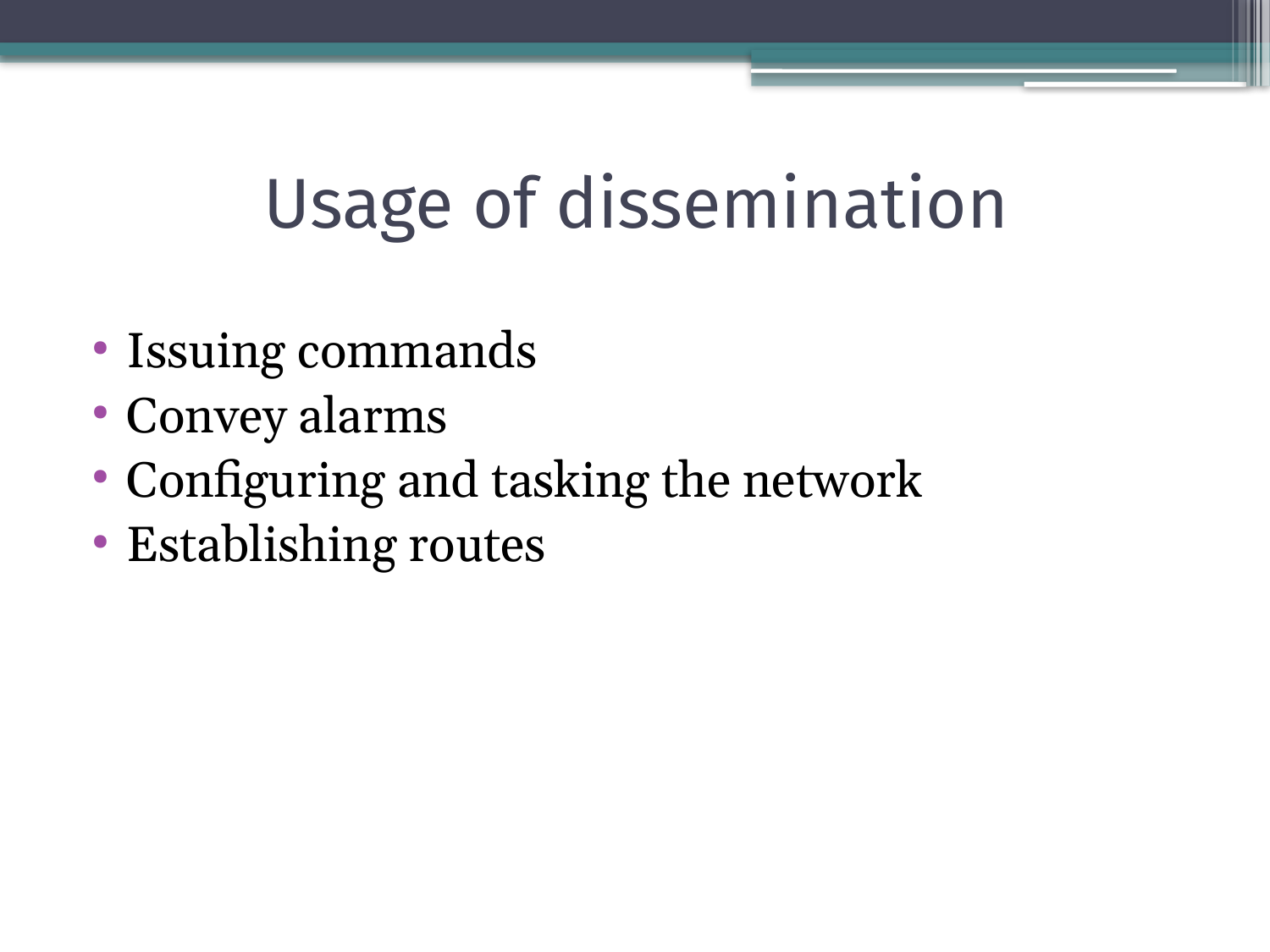

# Usage of dissemination
Issuing commands
Convey alarms
Configuring and tasking the network
Establishing routes